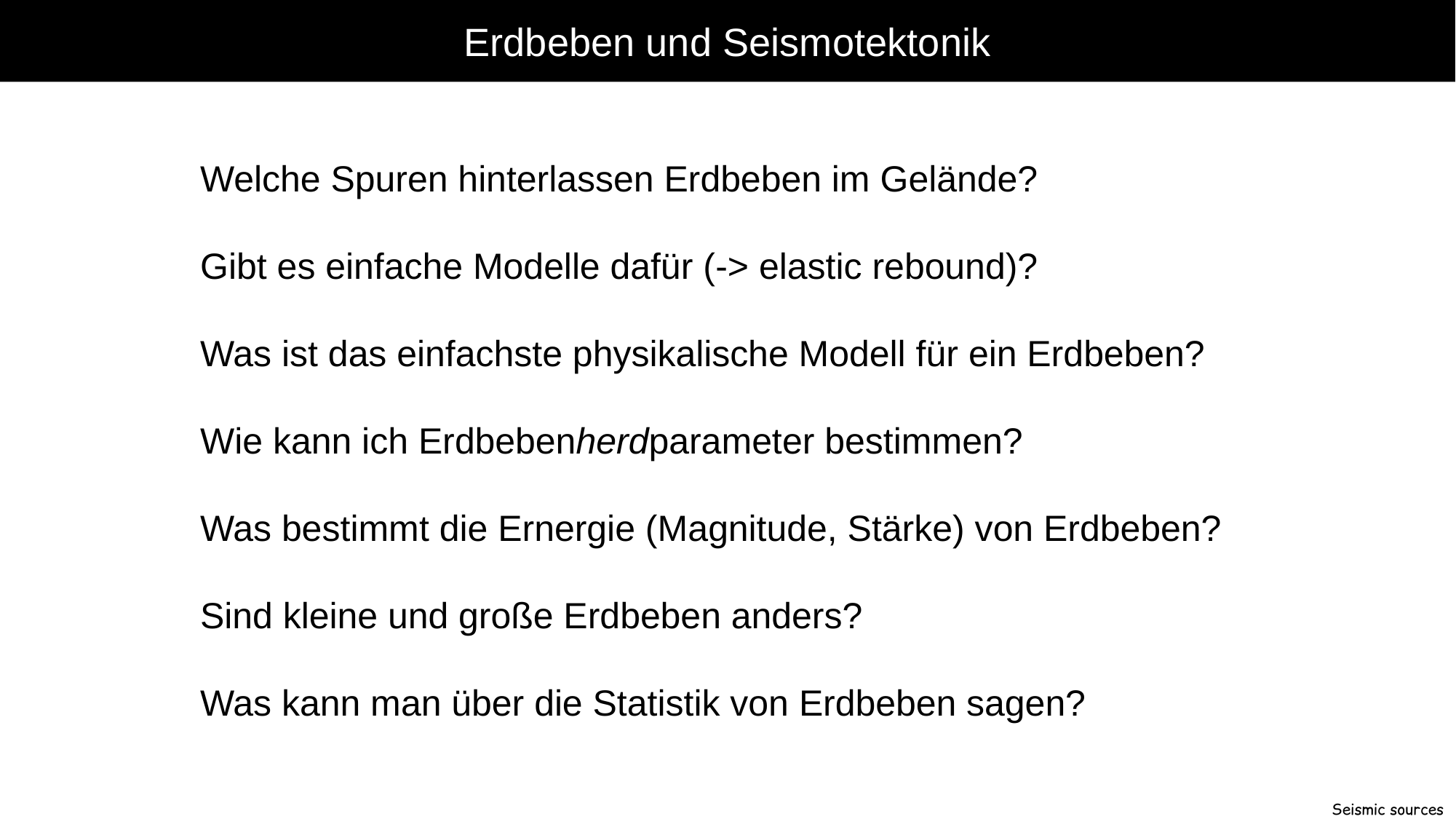

# Erdbeben und Seismotektonik
Welche Spuren hinterlassen Erdbeben im Gelände?

Gibt es einfache Modelle dafür (-> elastic rebound)?

Was ist das einfachste physikalische Modell für ein Erdbeben?

Wie kann ich Erdbebenherdparameter bestimmen?

Was bestimmt die Ernergie (Magnitude, Stärke) von Erdbeben?

Sind kleine und große Erdbeben anders?

Was kann man über die Statistik von Erdbeben sagen?